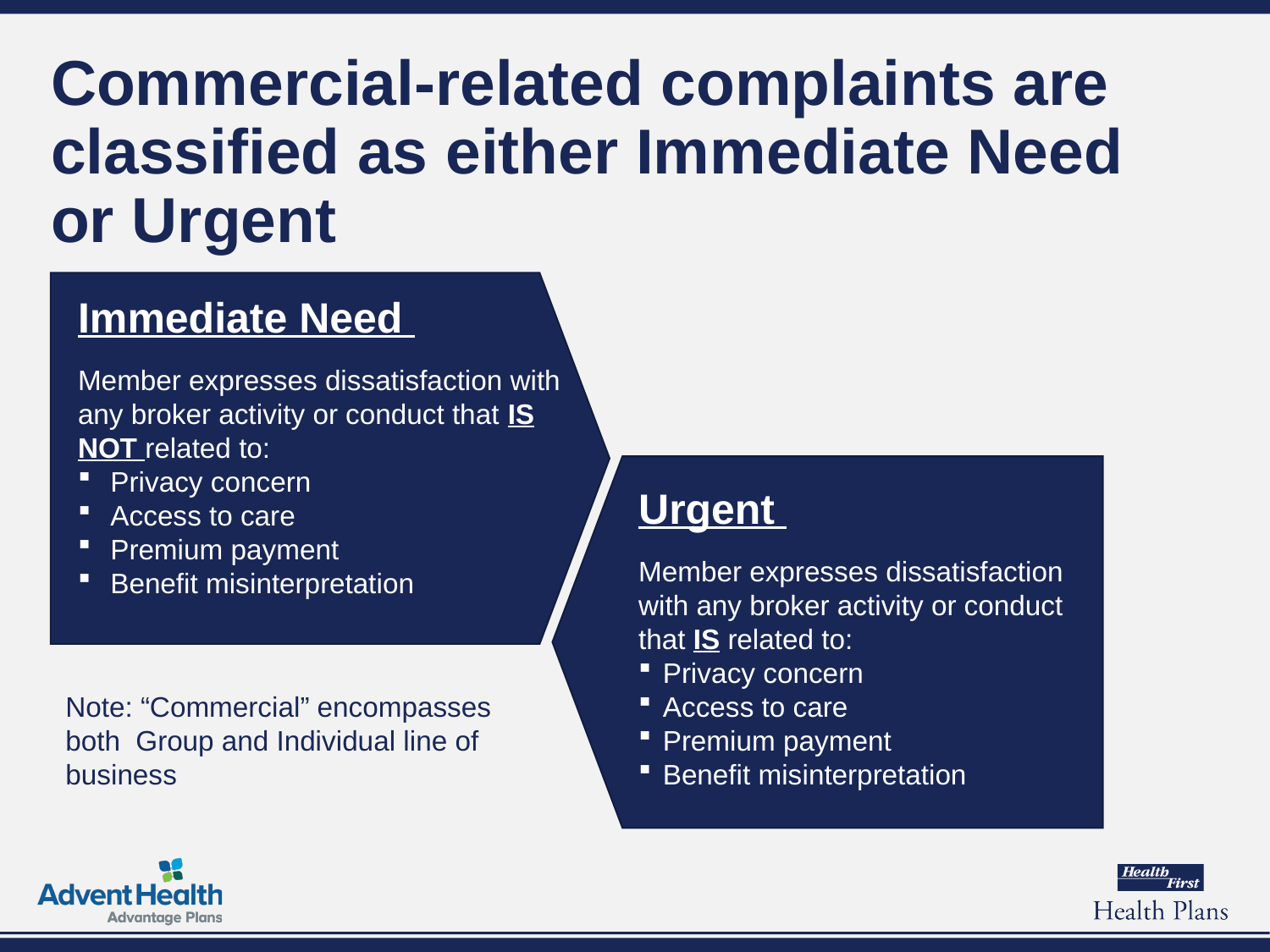

# Commercial-related complaints are classified as either Immediate Need or Urgent

Immediate Need
Member expresses dissatisfaction with any broker activity or conduct that IS NOT related to:
Privacy concern
Access to care
Premium payment
Benefit misinterpretation

Urgent
Member expresses dissatisfaction with any broker activity or conduct that IS related to:
Privacy concern
Access to care
Premium payment
Benefit misinterpretation

Note: “Commercial” encompasses both  Group and Individual line of business